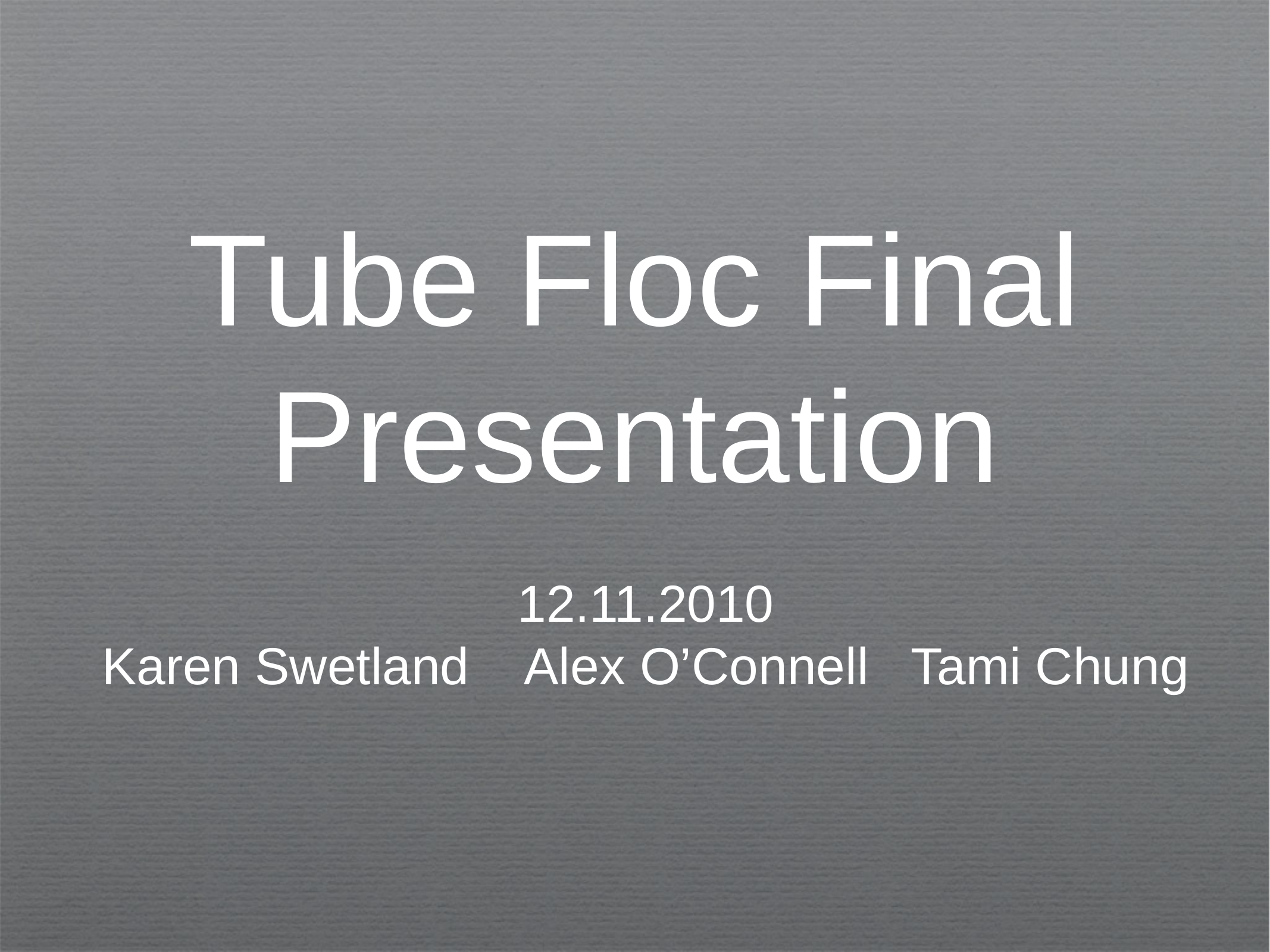

Tube Floc Final Presentation
12.11.2010
Karen Swetland    Alex O’Connell   Tami Chung